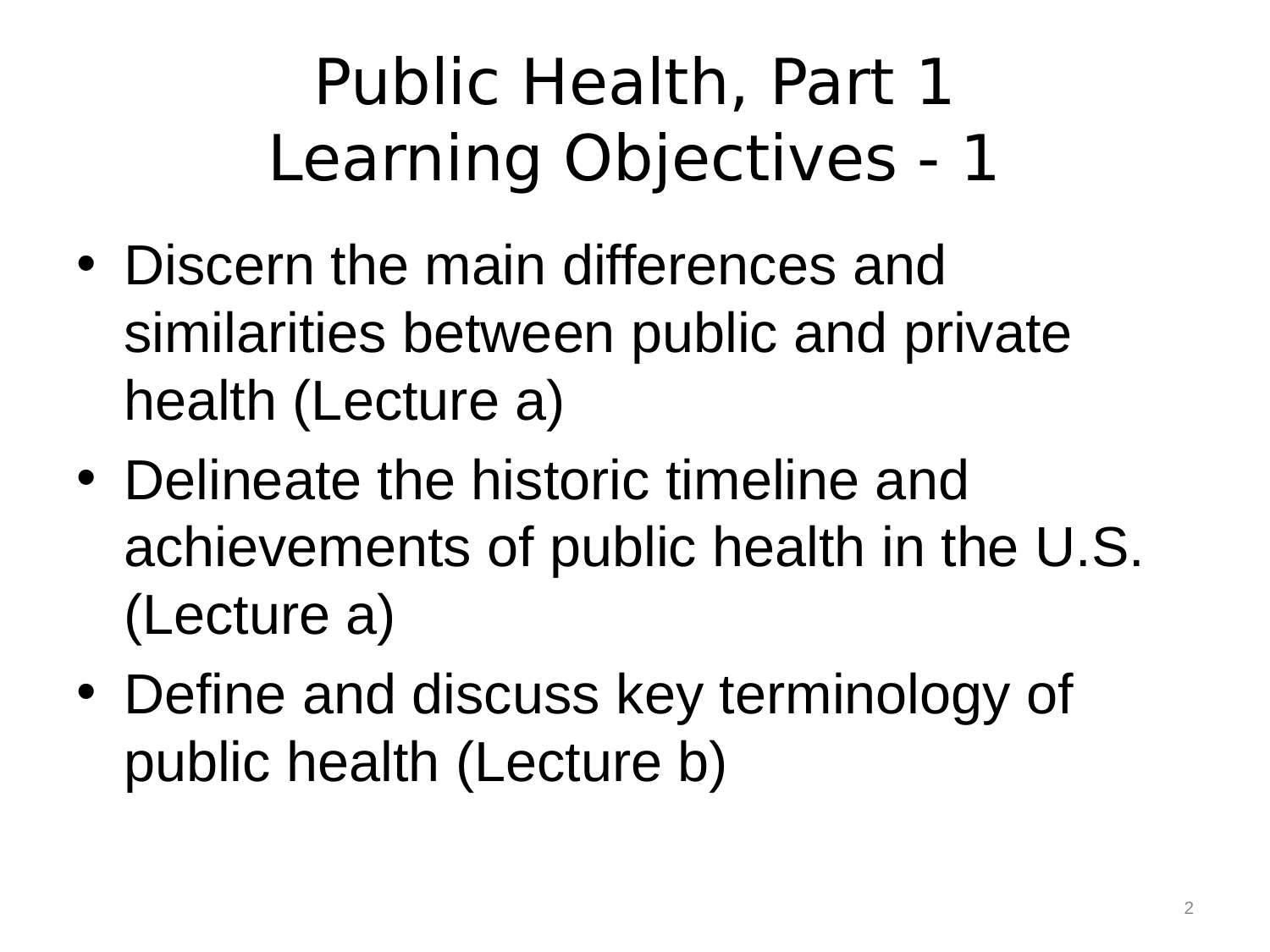

# Public Health, Part 1 Learning Objectives - 1
Discern the main differences and similarities between public and private health (Lecture a)
Delineate the historic timeline and achievements of public health in the U.S. (Lecture a)
Define and discuss key terminology of public health (Lecture b)
2